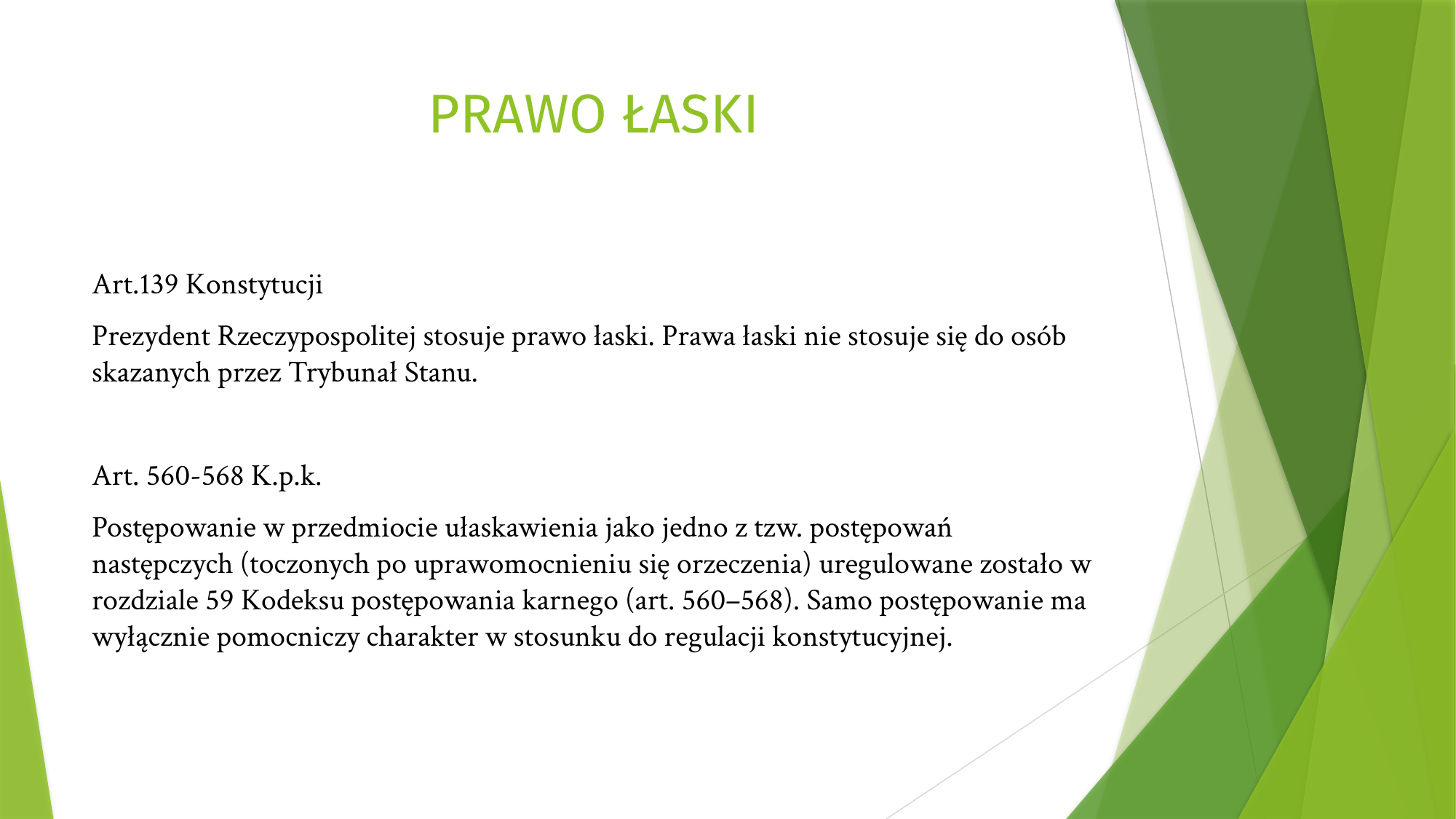

# PRAWO ŁASKI
Art.139 Konstytucji
Prezydent Rzeczypospolitej stosuje prawo łaski. Prawa łaski nie stosuje się do osób skazanych przez Trybunał Stanu.

Art. 560-568 K.p.k.
Postępowanie w przedmiocie ułaskawienia jako jedno z tzw. postępowań następczych (toczonych po uprawomocnieniu się orzeczenia) uregulowane zostało w rozdziale 59 Kodeksu postępowania karnego (art. 560–568). Samo postępowanie ma wyłącznie pomocniczy charakter w stosunku do regulacji konstytucyjnej.